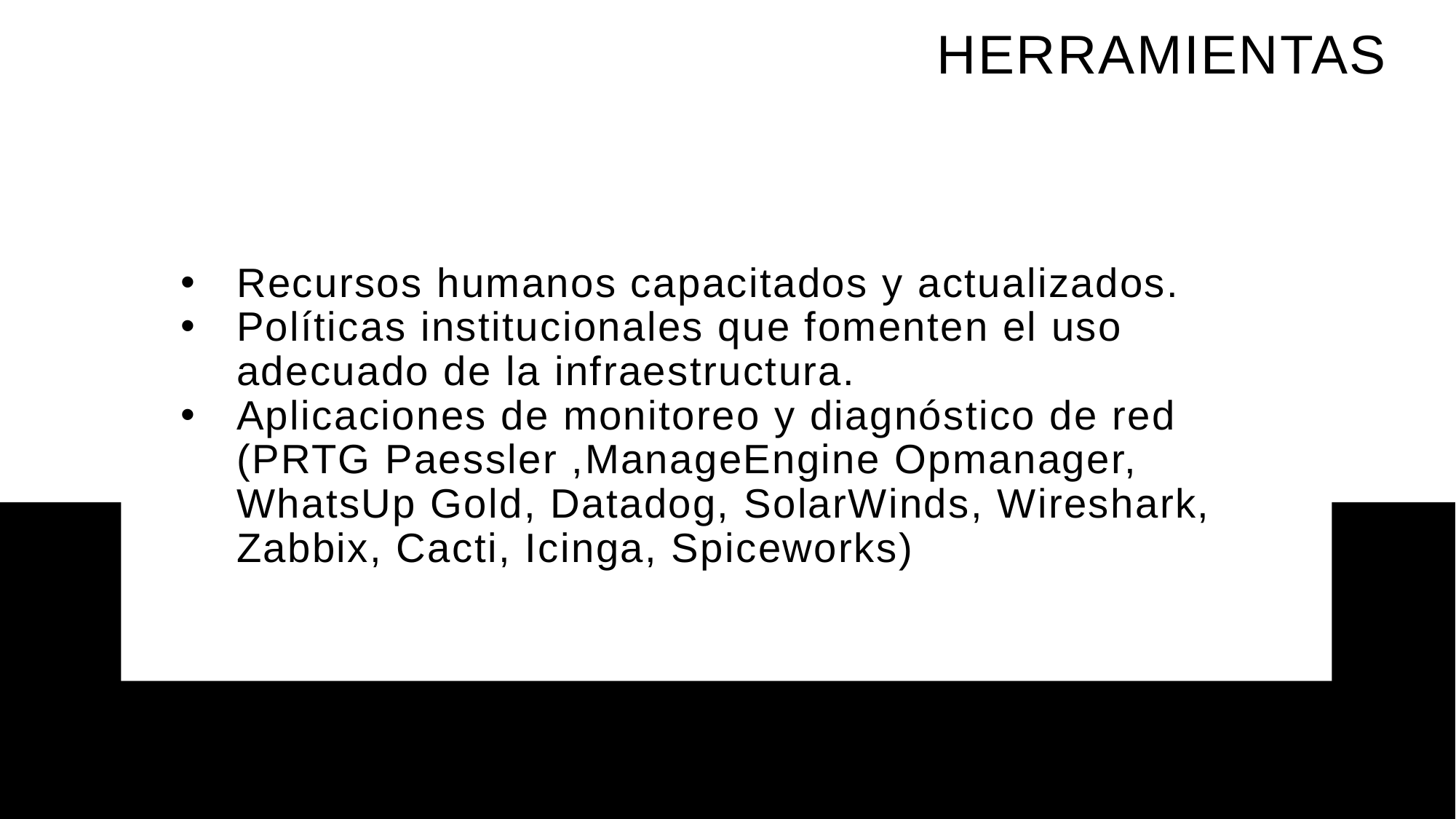

HERRAMIENTAS

Recursos humanos capacitados y actualizados.
Políticas institucionales que fomenten el uso adecuado de la infraestructura.
Aplicaciones de monitoreo y diagnóstico de red (PRTG Paessler ,ManageEngine Opmanager, WhatsUp Gold, Datadog, SolarWinds, Wireshark, Zabbix, Cacti, Icinga, Spiceworks)